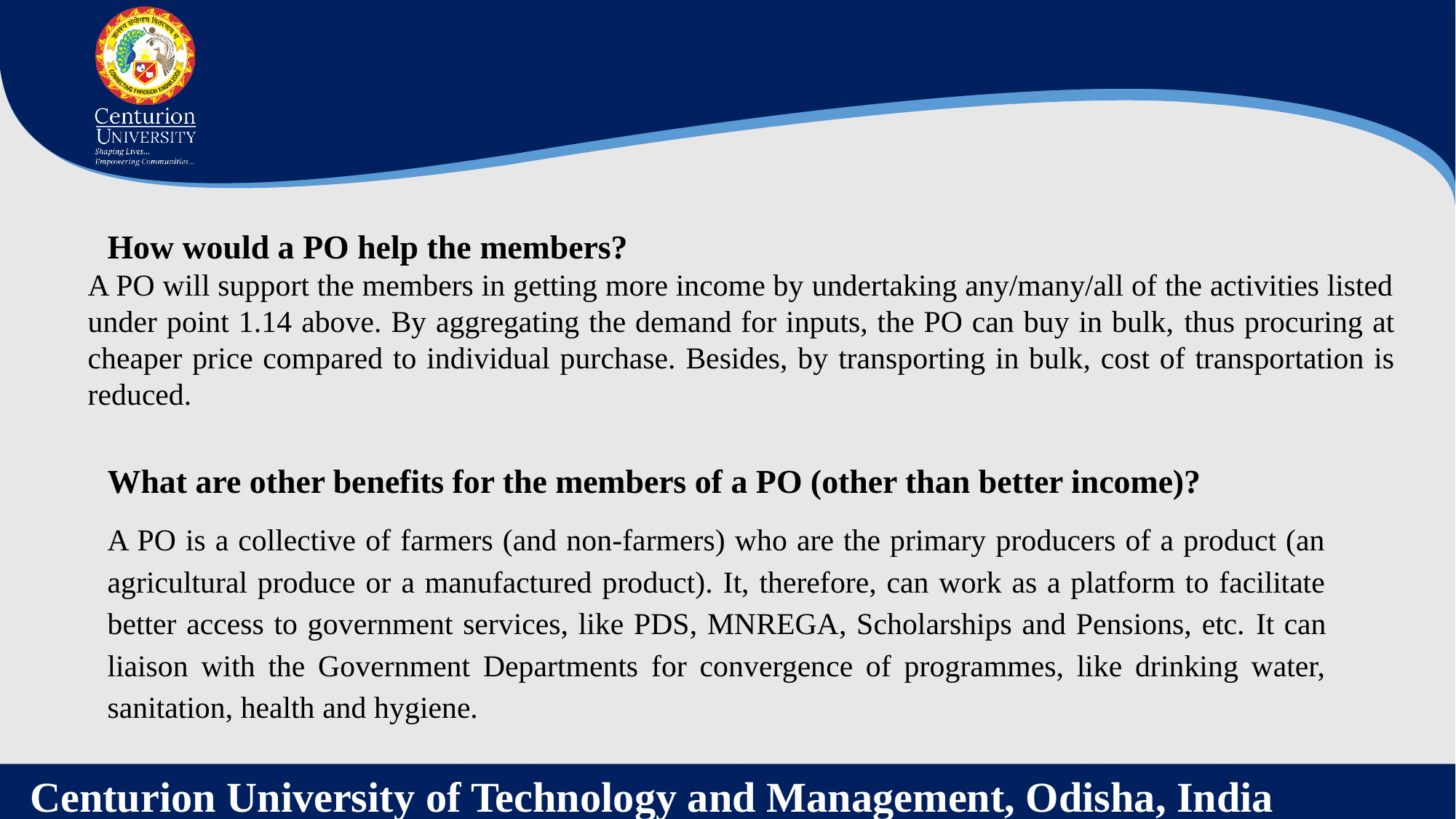

How would a PO help the members?
A PO will support the members in getting more income by undertaking any/many/all of the activities listed under point 1.14 above. By aggregating the demand for inputs, the PO can buy in bulk, thus procuring at cheaper price compared to individual purchase. Besides, by transporting in bulk, cost of transportation is reduced.

What are other benefits for the members of a PO (other than better income)?
A PO is a collective of farmers (and non-farmers) who are the primary producers of a product (an agricultural produce or a manufactured product). It, therefore, can work as a platform to facilitate better access to government services, like PDS, MNREGA, Scholarships and Pensions, etc. It can liaison with the Government Departments for convergence of programmes, like drinking water, sanitation, health and hygiene.